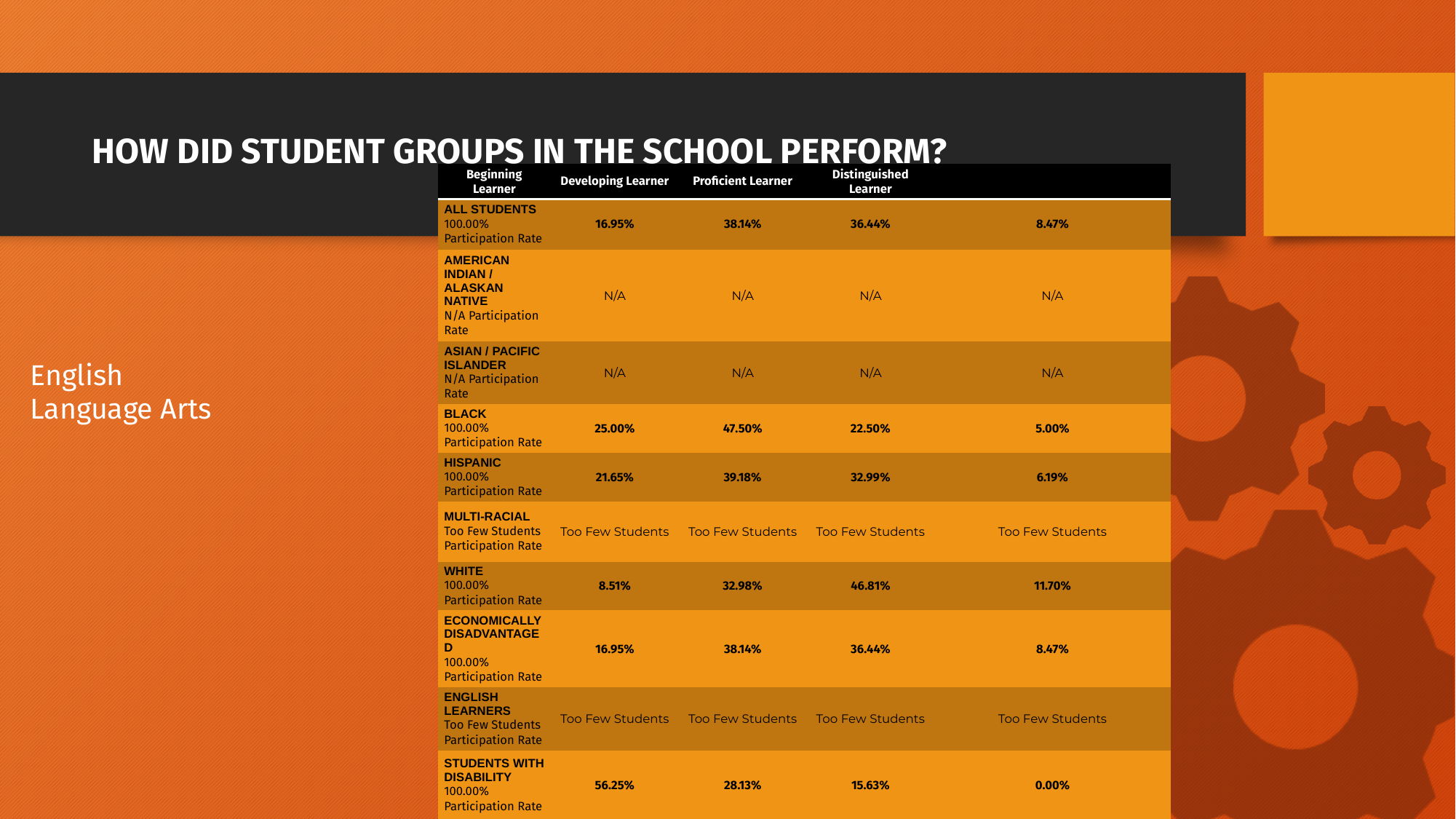

# HOW DID STUDENT GROUPS IN THE SCHOOL PERFORM?
| Beginning Learner | Developing Learner | Proficient Learner | Distinguished Learner |  |
| --- | --- | --- | --- | --- |
| ALL STUDENTS 100.00% Participation Rate | 16.95% | 38.14% | 36.44% | 8.47% |
| AMERICAN INDIAN / ALASKAN NATIVE N/A Participation Rate | N/A | N/A | N/A | N/A |
| ASIAN / PACIFIC ISLANDER N/A Participation Rate | N/A | N/A | N/A | N/A |
| BLACK 100.00% Participation Rate | 25.00% | 47.50% | 22.50% | 5.00% |
| HISPANIC 100.00% Participation Rate | 21.65% | 39.18% | 32.99% | 6.19% |
| MULTI-RACIAL Too Few Students Participation Rate | Too Few Students | Too Few Students | Too Few Students | Too Few Students |
| WHITE 100.00% Participation Rate | 8.51% | 32.98% | 46.81% | 11.70% |
| ECONOMICALLY DISADVANTAGED 100.00% Participation Rate | 16.95% | 38.14% | 36.44% | 8.47% |
| ENGLISH LEARNERS Too Few Students Participation Rate | Too Few Students | Too Few Students | Too Few Students | Too Few Students |
| STUDENTS WITH DISABILITY 100.00% Participation Rate | 56.25% | 28.13% | 15.63% | 0.00% |
|  |
| --- |
|  |
|  |
|  |
|  |
|  |
|  |

English
Language Arts